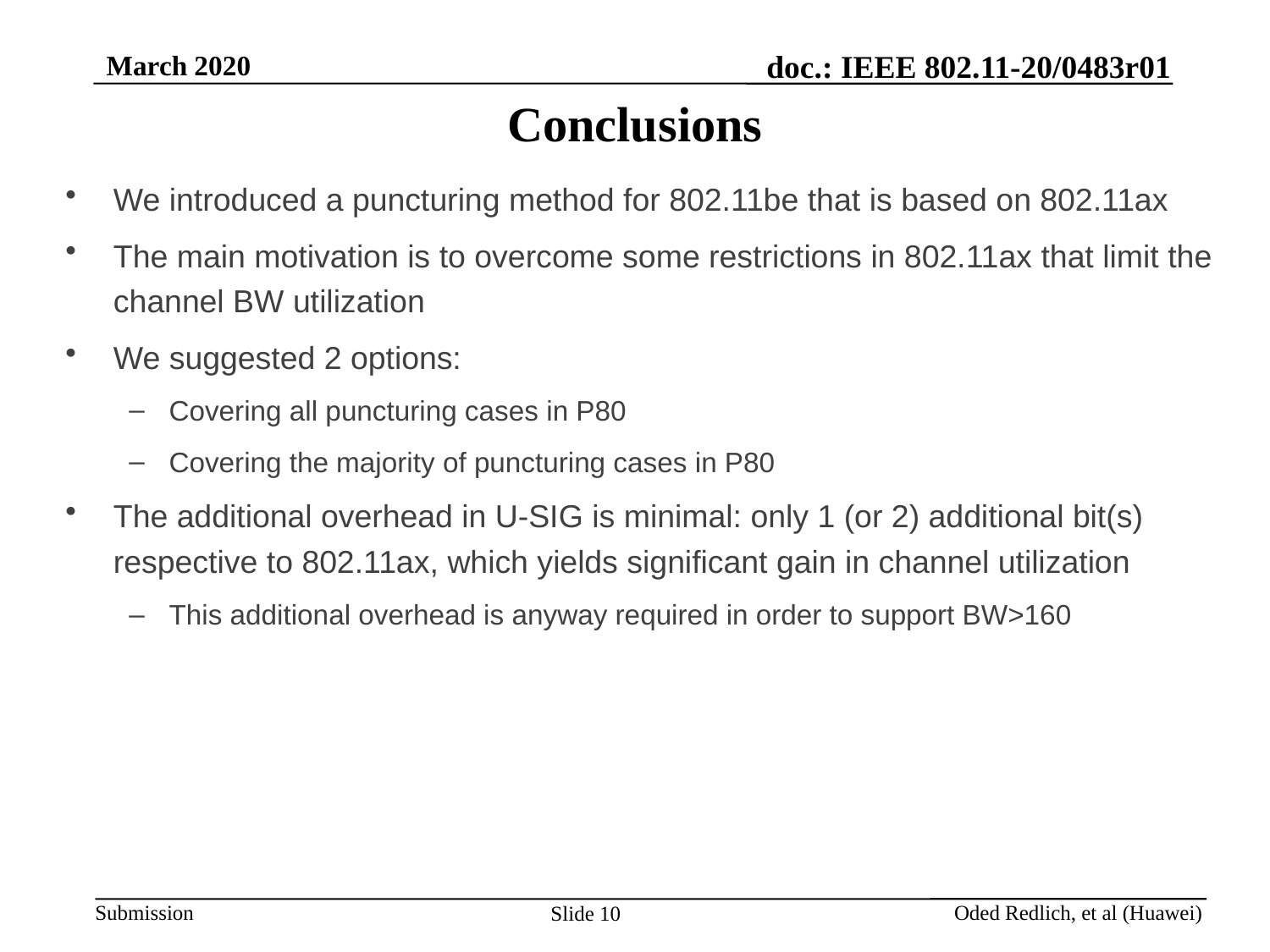

# Conclusions
We introduced a puncturing method for 802.11be that is based on 802.11ax
The main motivation is to overcome some restrictions in 802.11ax that limit the channel BW utilization
We suggested 2 options:
Covering all puncturing cases in P80
Covering the majority of puncturing cases in P80
The additional overhead in U-SIG is minimal: only 1 (or 2) additional bit(s) respective to 802.11ax, which yields significant gain in channel utilization
This additional overhead is anyway required in order to support BW>160